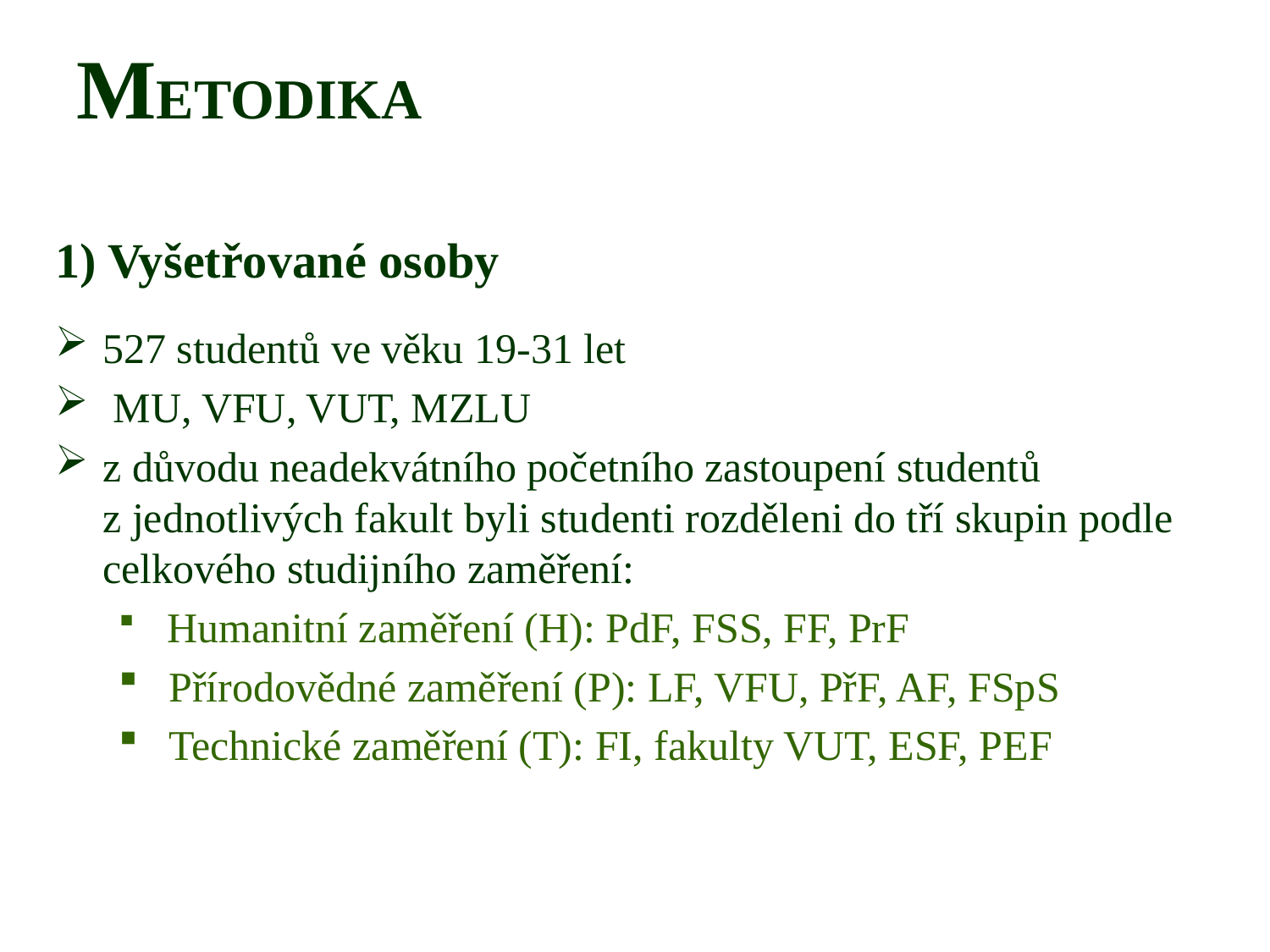

# METODIKA
1) Vyšetřované osoby

527 studentů ve věku 19-31 let
 MU, VFU, VUT, MZLU
z důvodu neadekvátního početního zastoupení studentů z jednotlivých fakult byli studenti rozděleni do tří skupin podle celkového studijního zaměření:
 Humanitní zaměření (H): PdF, FSS, FF, PrF
 Přírodovědné zaměření (P): LF, VFU, PřF, AF, FSpS
 Technické zaměření (T): FI, fakulty VUT, ESF, PEF